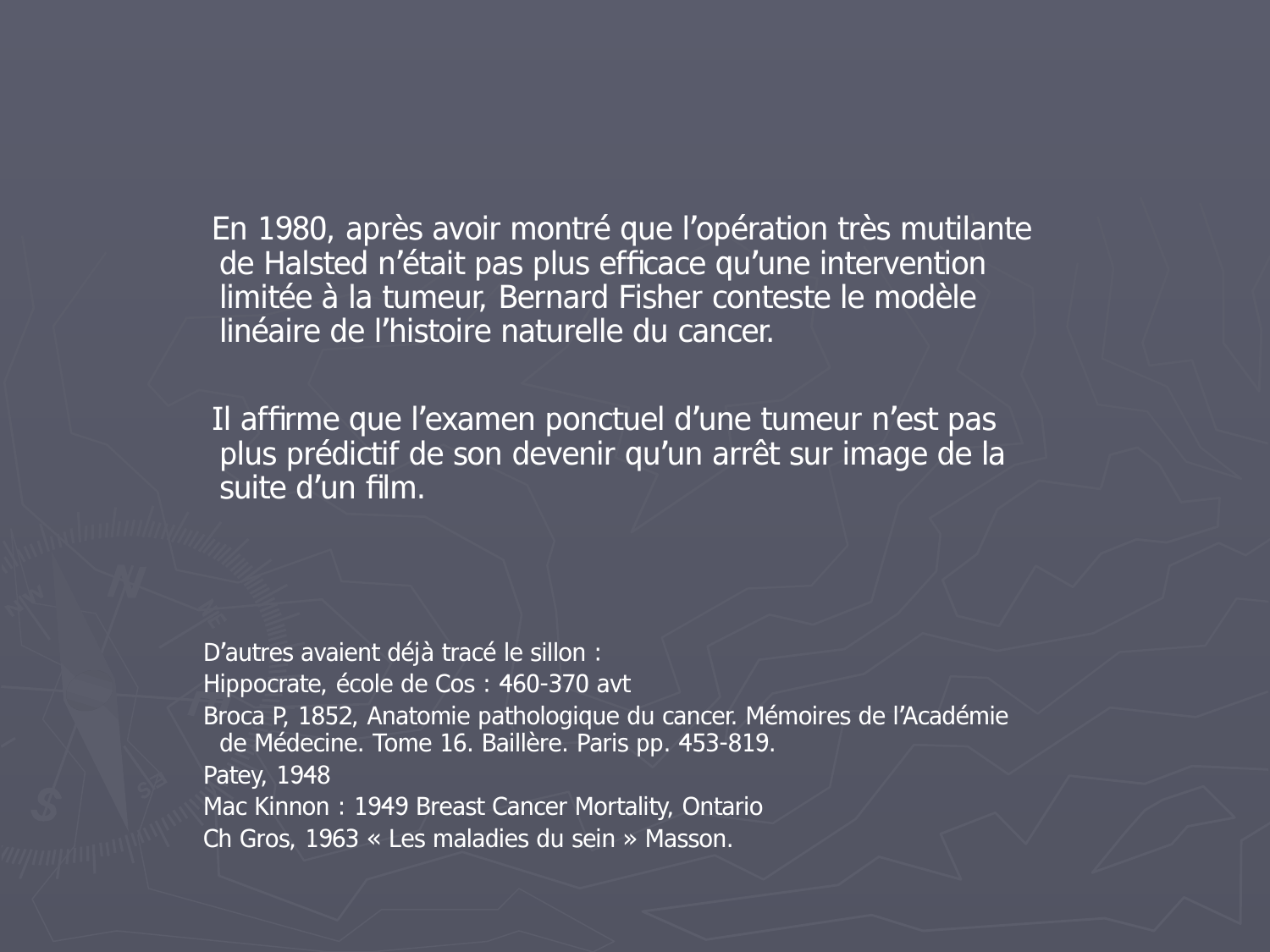

En 1980, après avoir montré que l’opération très mutilante de Halsted n’était pas plus efficace qu’une intervention limitée à la tumeur, Bernard Fisher conteste le modèle linéaire de l’histoire naturelle du cancer.

    Il affirme que l’examen ponctuel d’une tumeur n’est pas plus prédictif de son devenir qu’un arrêt sur image de la suite d’un film.

    D’autres avaient déjà tracé le sillon :
    Hippocrate, école de Cos : 460-370 avt
    Broca P, 1852, Anatomie pathologique du cancer. Mémoires de l’Académie de Médecine. Tome 16. Baillère. Paris pp. 453-819.
    Patey, 1948
    Mac Kinnon : 1949 Breast Cancer Mortality, Ontario
    Ch Gros, 1963 « Les maladies du sein » Masson.